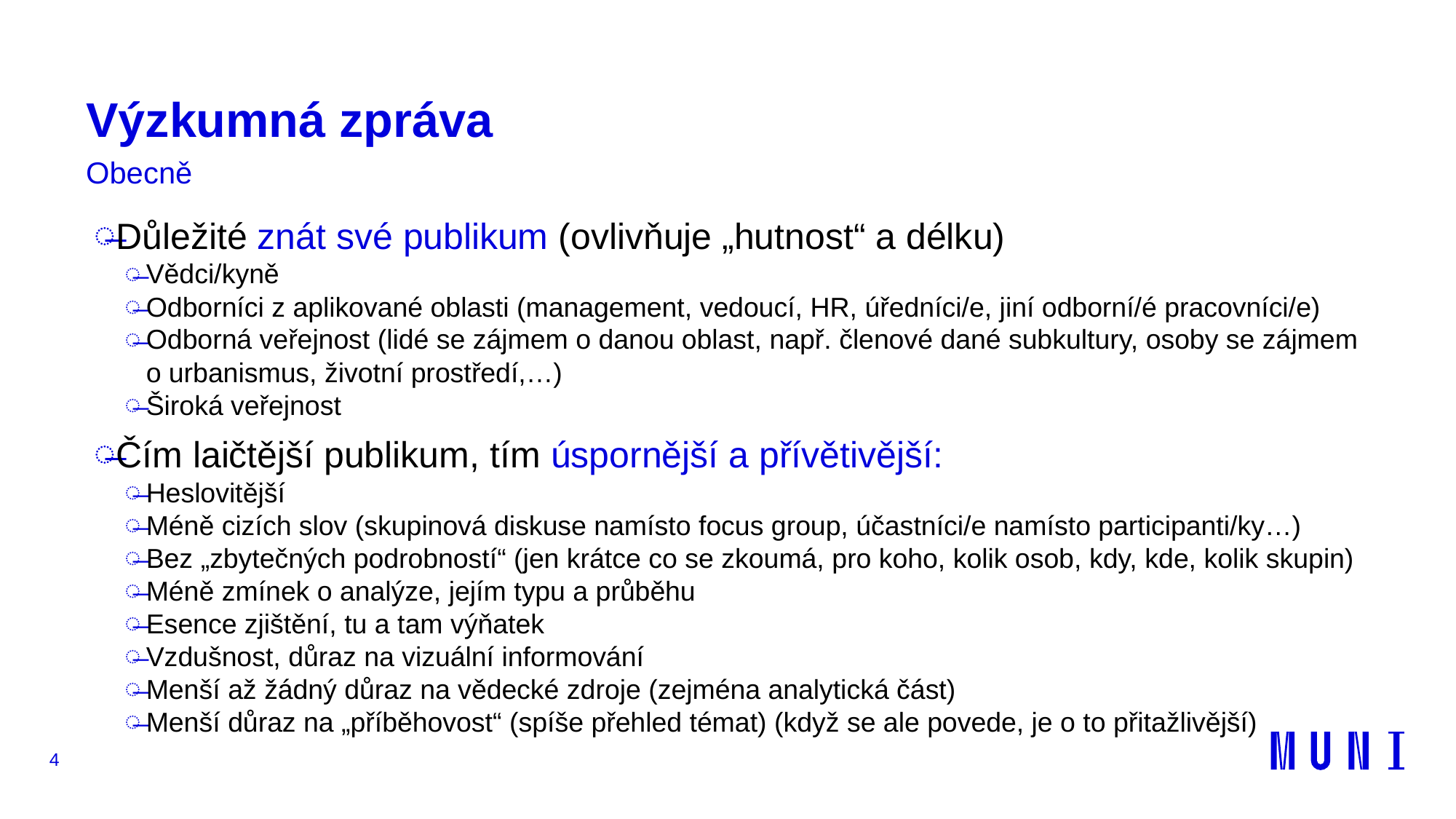

# Výzkumná zpráva
Obecně
Důležité znát své publikum (ovlivňuje „hutnost“ a délku)
Vědci/kyně
Odborníci z aplikované oblasti (management, vedoucí, HR, úředníci/e, jiní odborní/é pracovníci/e)
Odborná veřejnost (lidé se zájmem o danou oblast, např. členové dané subkultury, osoby se zájmem o urbanismus, životní prostředí,…)
Široká veřejnost
Čím laičtější publikum, tím úspornější a přívětivější:
Heslovitější
Méně cizích slov (skupinová diskuse namísto focus group, účastníci/e namísto participanti/ky…)
Bez „zbytečných podrobností“ (jen krátce co se zkoumá, pro koho, kolik osob, kdy, kde, kolik skupin)
Méně zmínek o analýze, jejím typu a průběhu
Esence zjištění, tu a tam výňatek
Vzdušnost, důraz na vizuální informování
Menší až žádný důraz na vědecké zdroje (zejména analytická část)
Menší důraz na „příběhovost“ (spíše přehled témat) (když se ale povede, je o to přitažlivější)

4